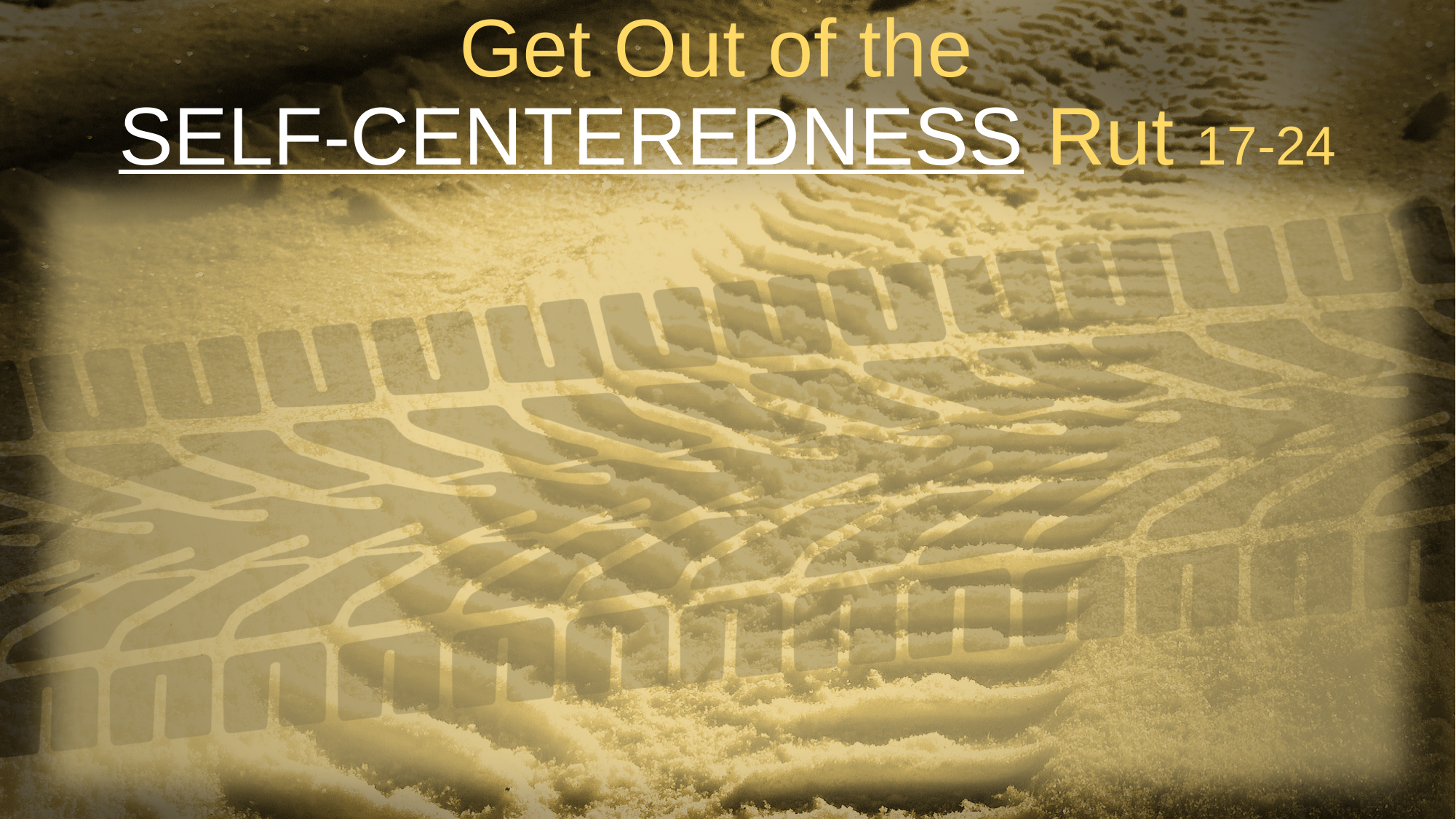

# Get Out of the SELF-CENTEREDNESS Rut 17-24